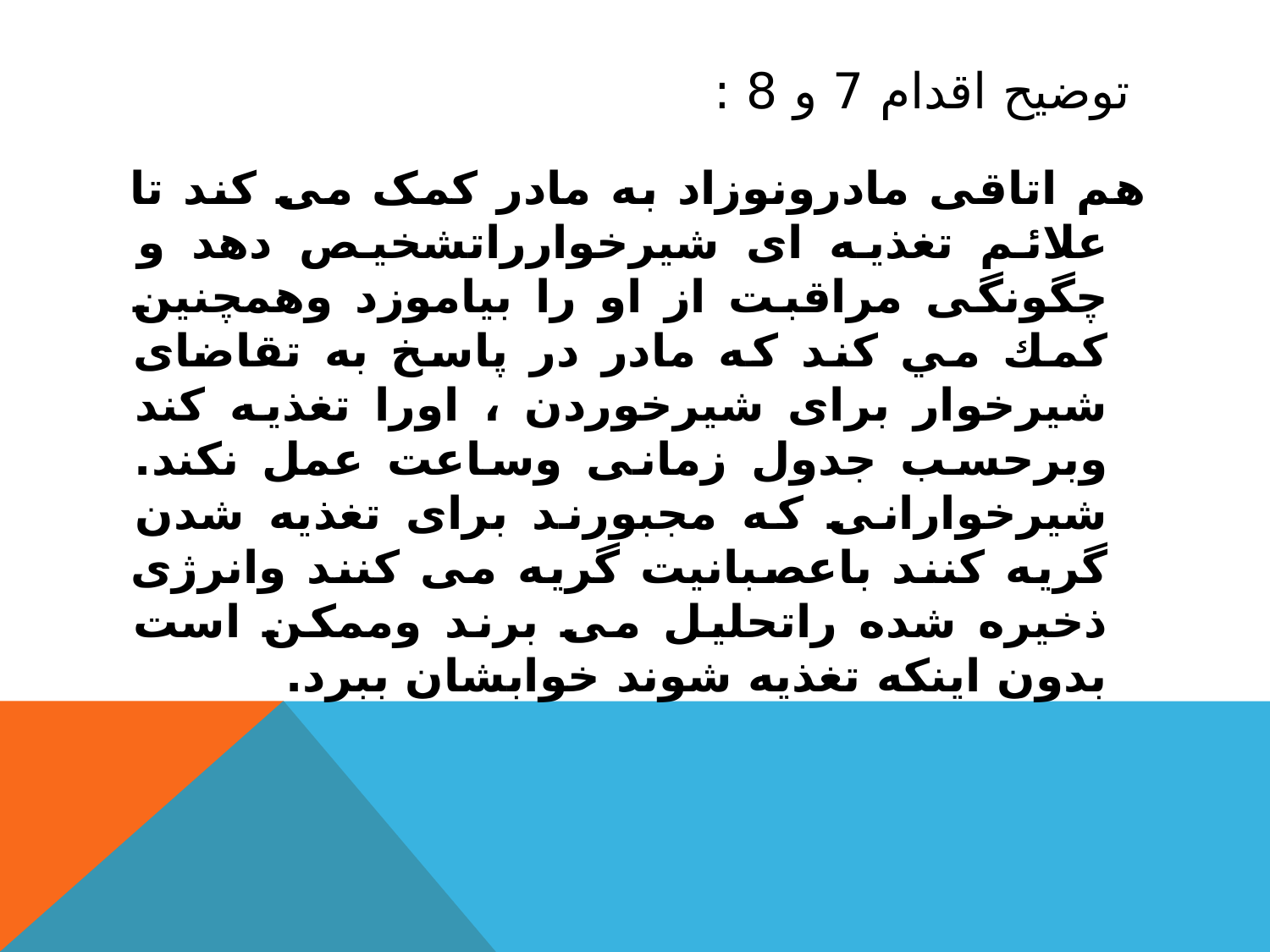

# توضیح اقدام 7 و 8 :
هم اتاقی مادرونوزاد به مادر کمک می کند تا علائم تغذیه ای شیرخوارراتشخیص دهد و چگونگی مراقبت از او را بیاموزد وهمچنين كمك مي كند كه مادر در پاسخ به تقاضای شیرخوار برای شیرخوردن ، اورا تغذیه کند وبرحسب جدول زمانی وساعت عمل نکند. شیرخوارانی که مجبورند برای تغذیه شدن گریه کنند باعصبانیت گریه می کنند وانرژی ذخیره شده راتحلیل می برند وممکن است بدون اینکه تغذیه شوند خوابشان ببرد.